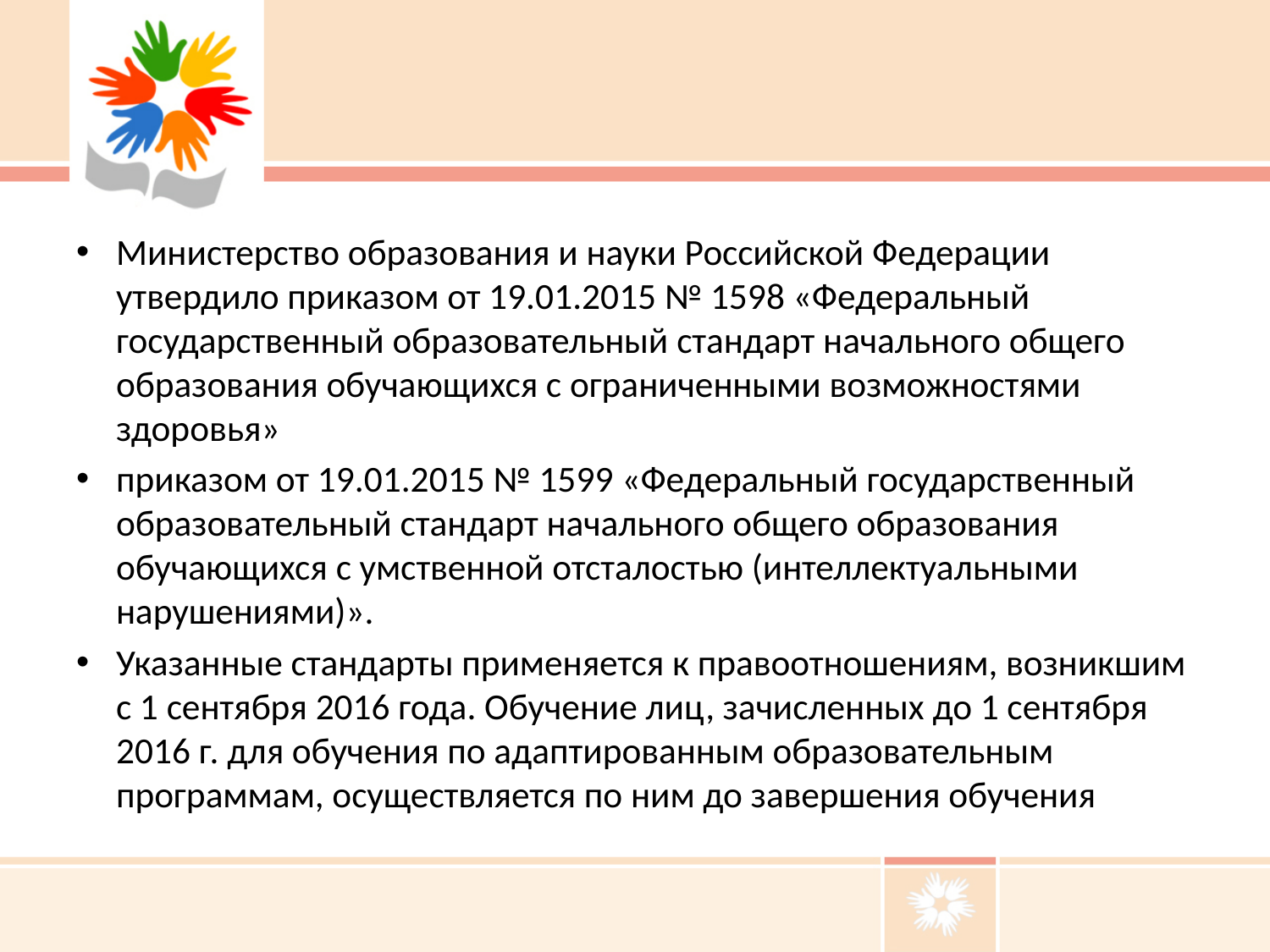

#
Министерство образования и науки Российской Федерации утвердило приказом от 19.01.2015 № 1598 «Федеральный государственный образовательный стандарт начального общего образования обучающихся с ограниченными возможностями здоровья»
приказом от 19.01.2015 № 1599 «Федеральный государственный образовательный стандарт начального общего образования обучающихся с умственной отсталостью (интеллектуальными нарушениями)».
Указанные стандарты применяется к правоотношениям, возникшим с 1 сентября 2016 года. Обучение лиц, зачисленных до 1 сентября 2016 г. для обучения по адаптированным образовательным программам, осуществляется по ним до завершения обучения